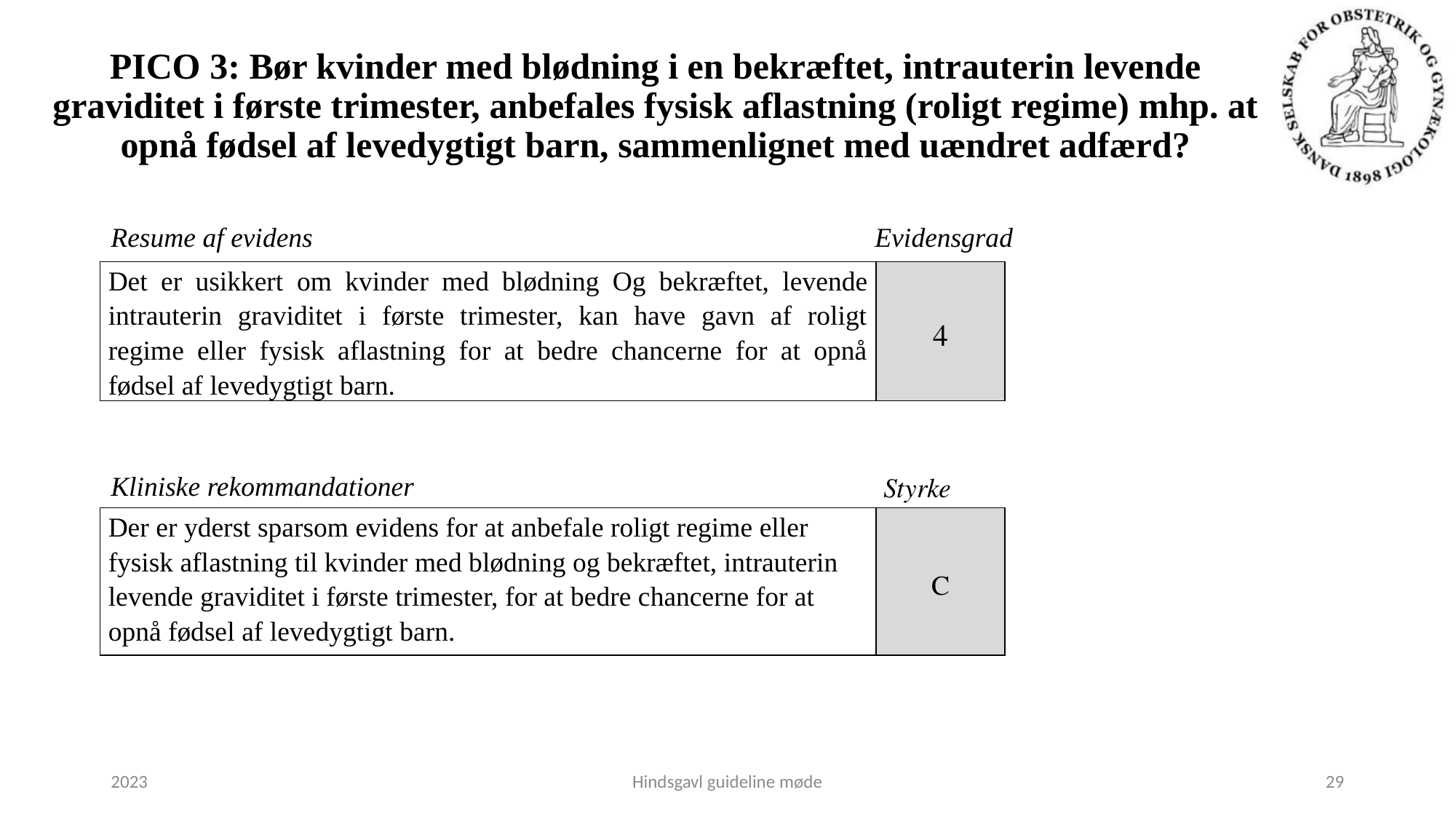

# PICO 3: Bør kvinder med blødning i en bekræftet, intrauterin levende graviditet i første trimester, anbefales fysisk aflastning (roligt regime) mhp. at opnå fødsel af levedygtigt barn, sammenlignet med uændret adfærd?
Resume af evidens 						Evidensgrad

| Det er usikkert om kvinder med blødning Og bekræftet, levende intrauterin graviditet i første trimester, kan have gavn af roligt regime eller fysisk aflastning for at bedre chancerne for at opnå fødsel af levedygtigt barn. | 4 |
| --- | --- |
Kliniske rekommandationer
Styrke
| Der er yderst sparsom evidens for at anbefale roligt regime eller fysisk aflastning til kvinder med blødning og bekræftet, intrauterin levende graviditet i første trimester, for at bedre chancerne for at opnå fødsel af levedygtigt barn. | C |
| --- | --- |
2023
Hindsgavl guideline møde
29